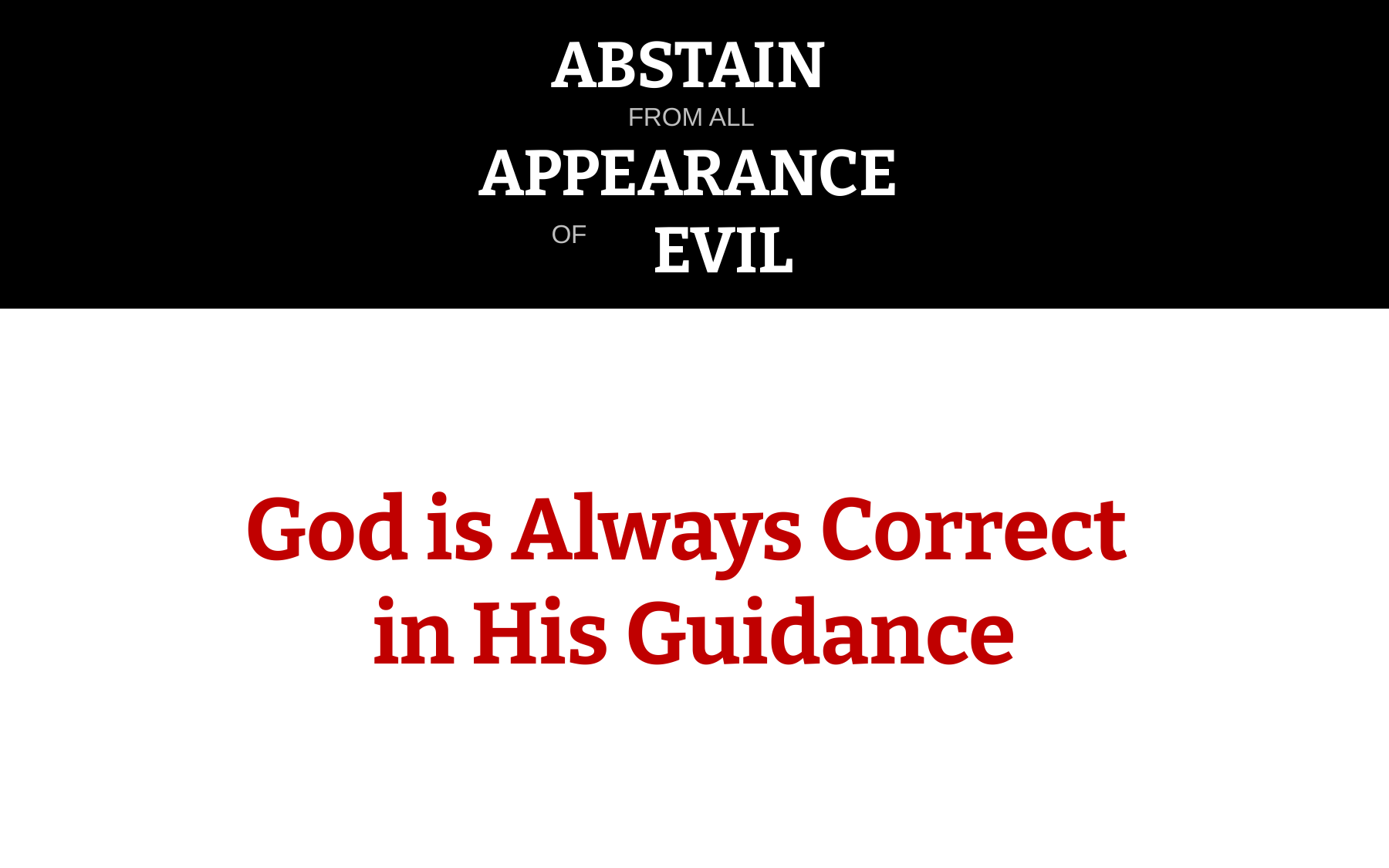

# ABSTAIN FROM ALL APPEARANCE EVIL
OF
God is Always Correct
in His Guidance